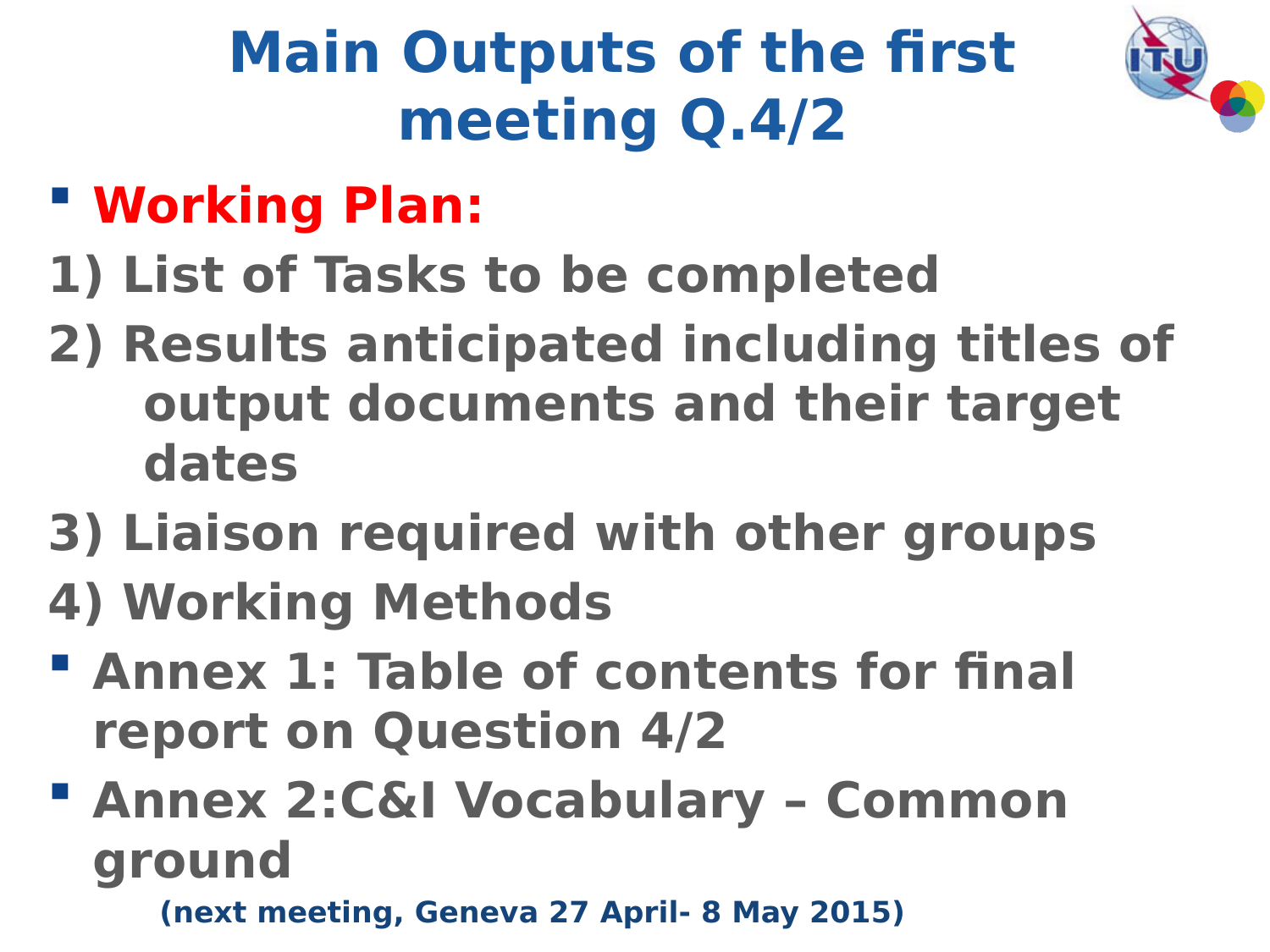

# Main Outputs of the first meeting Q.4/2
Working Plan:
1) List of Tasks to be completed
2) Results anticipated including titles of output documents and their target dates
3) Liaison required with other groups
4) Working Methods
Annex 1: Table of contents for final report on Question 4/2
Annex 2:C&I Vocabulary – Common ground
 	(next meeting, Geneva 27 April- 8 May 2015)